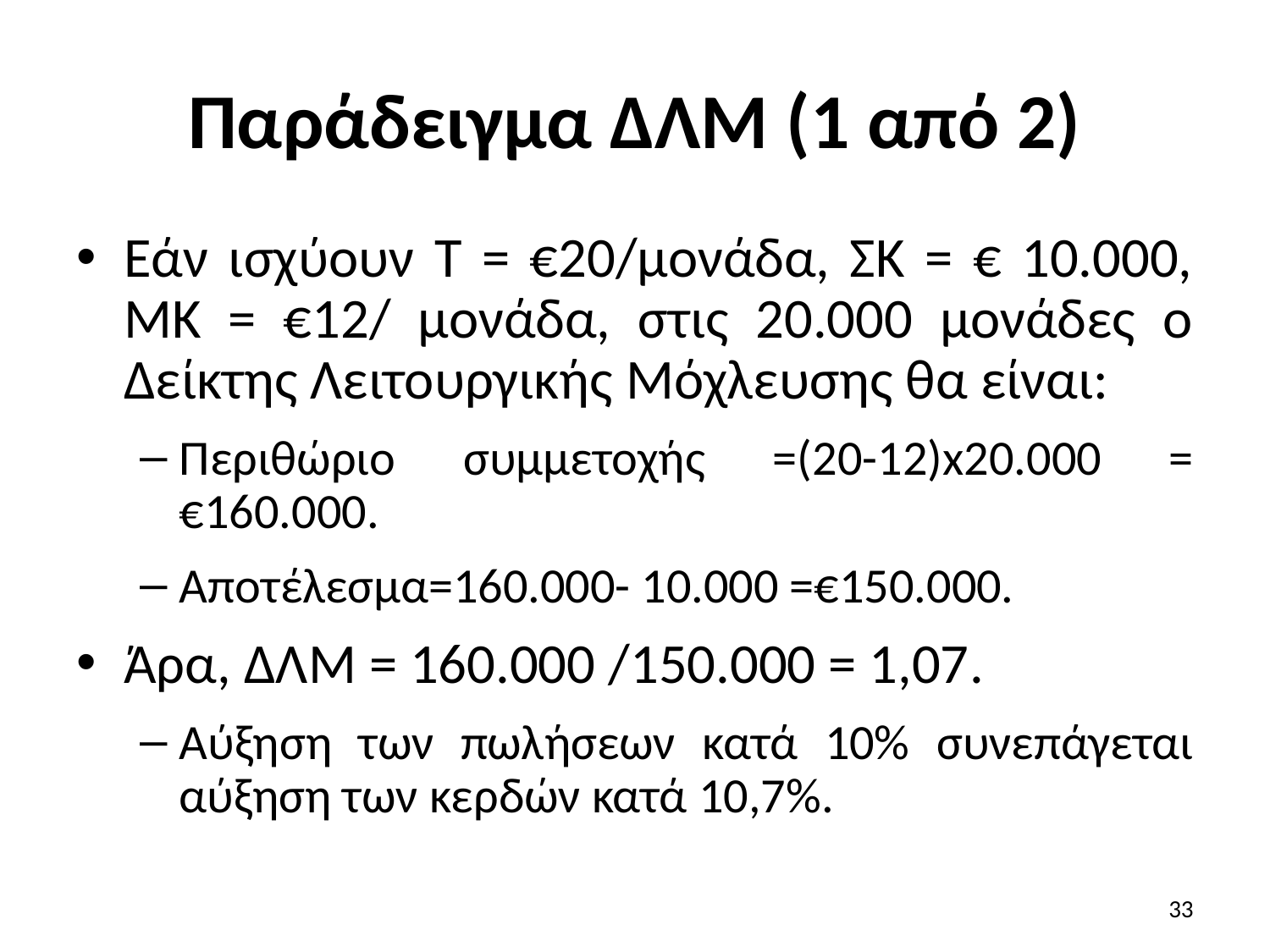

# Παράδειγμα ΔΛΜ (1 από 2)
Eάν ισχύουν Τ = €20/μονάδα, ΣΚ = € 10.000, ΜΚ = €12/ μονάδα, στις 20.000 μονάδες ο Δείκτης Λειτουργικής Μόχλευσης θα είναι:
Περιθώριο συμμετοχής =(20-12)x20.000 = €160.000.
Αποτέλεσμα=160.000- 10.000 =€150.000.
Άρα, ΔΛΜ = 160.000 /150.000 = 1,07.
Αύξηση των πωλήσεων κατά 10% συνεπάγεται αύξηση των κερδών κατά 10,7%.
33